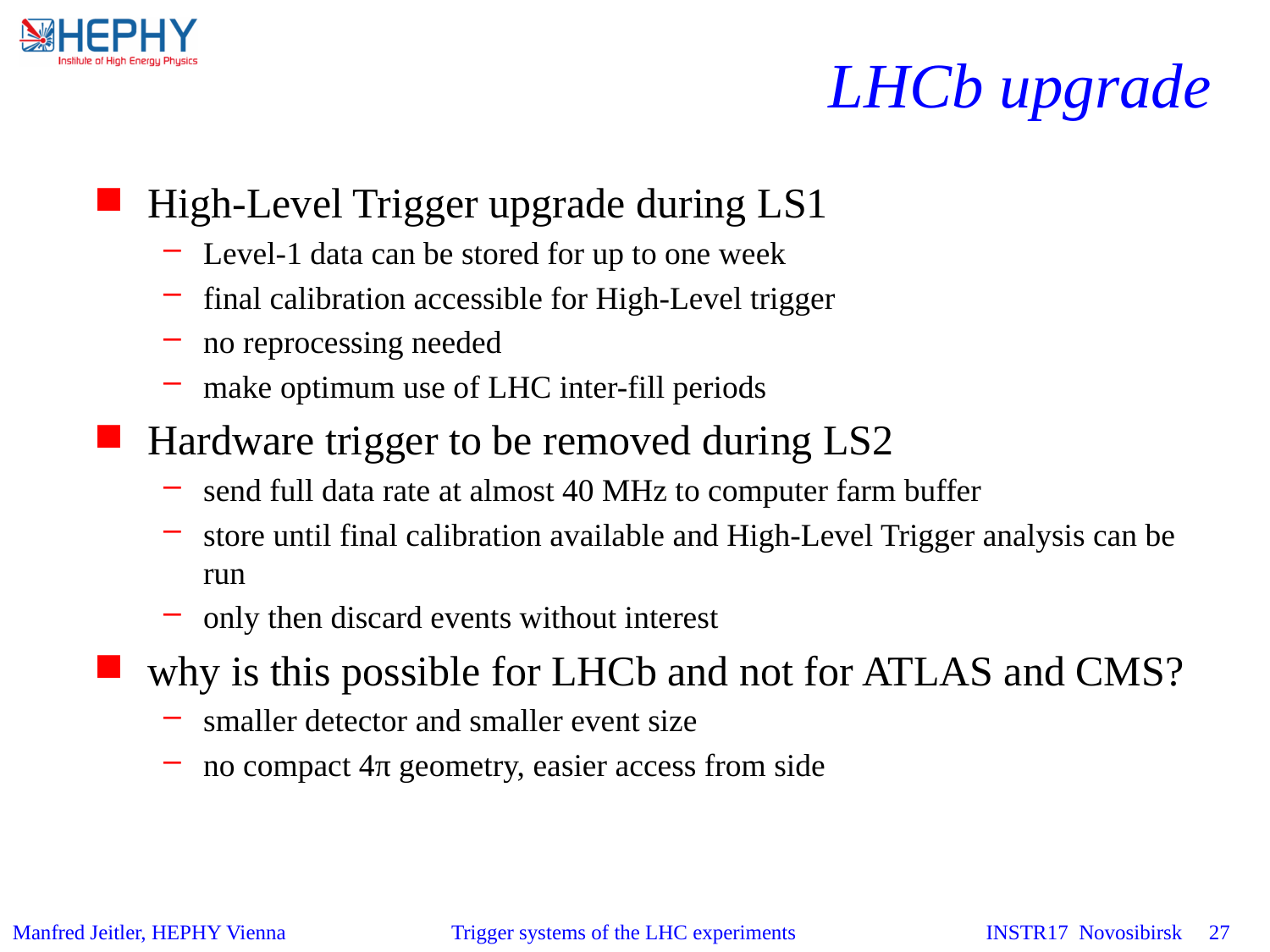

# LHCb upgrade
High-Level Trigger upgrade during LS1
Level-1 data can be stored for up to one week
final calibration accessible for High-Level trigger
no reprocessing needed
make optimum use of LHC inter-fill periods
Hardware trigger to be removed during LS2
send full data rate at almost 40 MHz to computer farm buffer
store until final calibration available and High-Level Trigger analysis can be run
only then discard events without interest
why is this possible for LHCb and not for ATLAS and CMS?
smaller detector and smaller event size
no compact 4π geometry, easier access from side